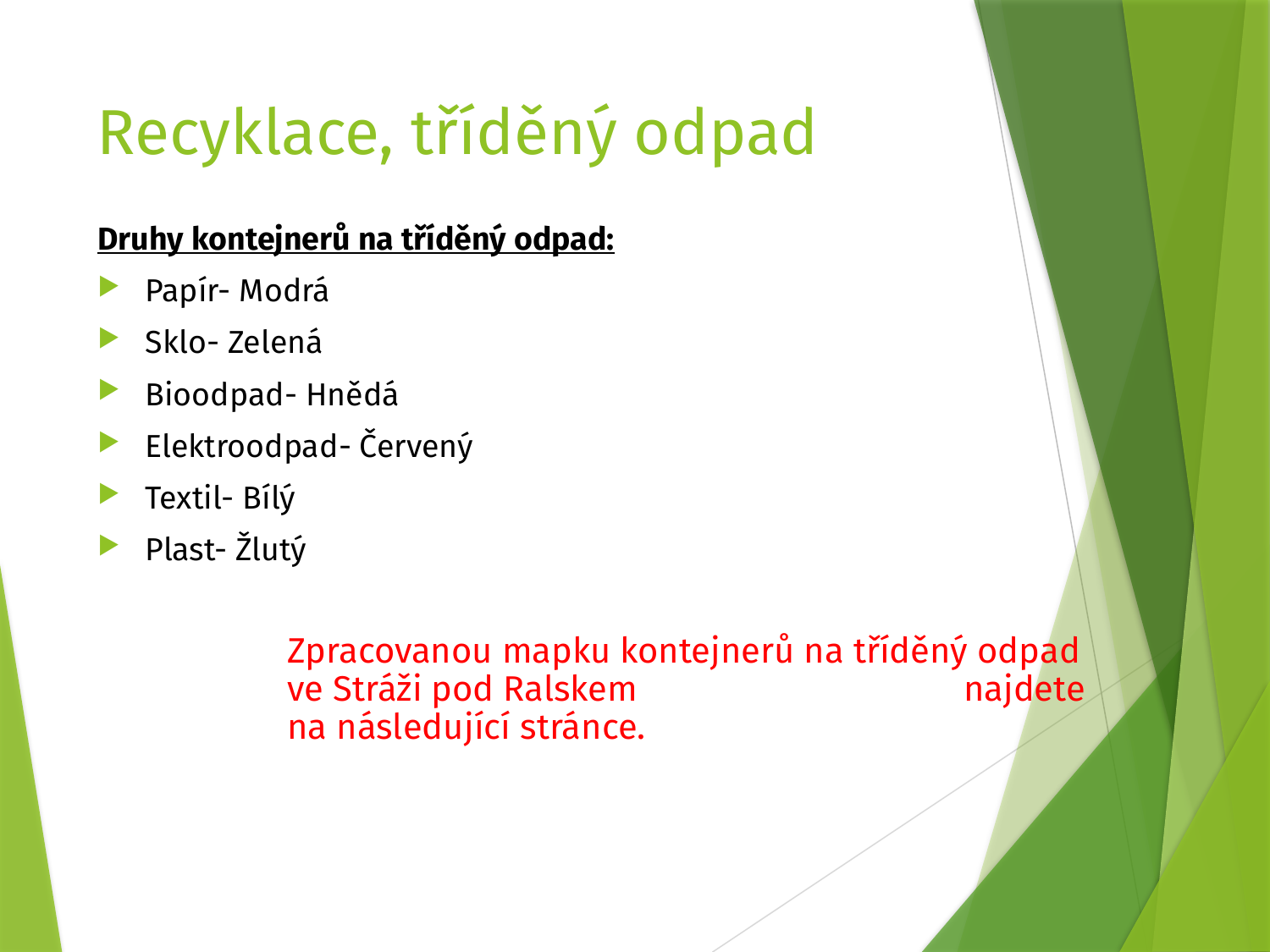

# Recyklace, tříděný odpad
Druhy kontejnerů na tříděný odpad:
Papír- Modrá
Sklo- Zelená
Bioodpad- Hnědá
Elektroodpad- Červený
Textil- Bílý
Plast- Žlutý
Zpracovanou mapku kontejnerů na tříděný odpad ve Stráži pod Ralskem                                   najdete na následující stránce.